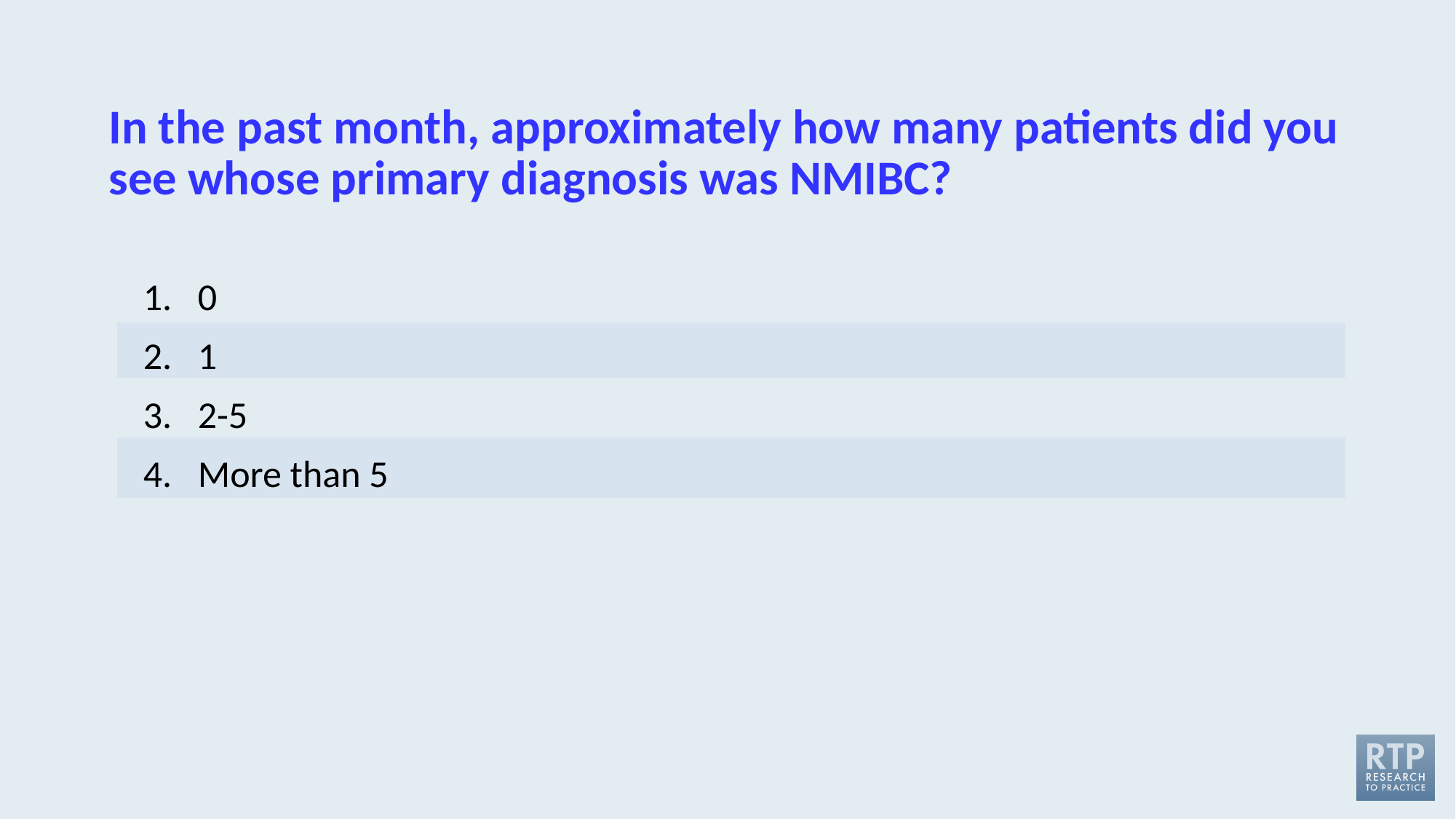

# In the past month, approximately how many patients did you see whose primary diagnosis was NMIBC?
0
1
2-5
More than 5
|  |
| --- |
|  |
|  |